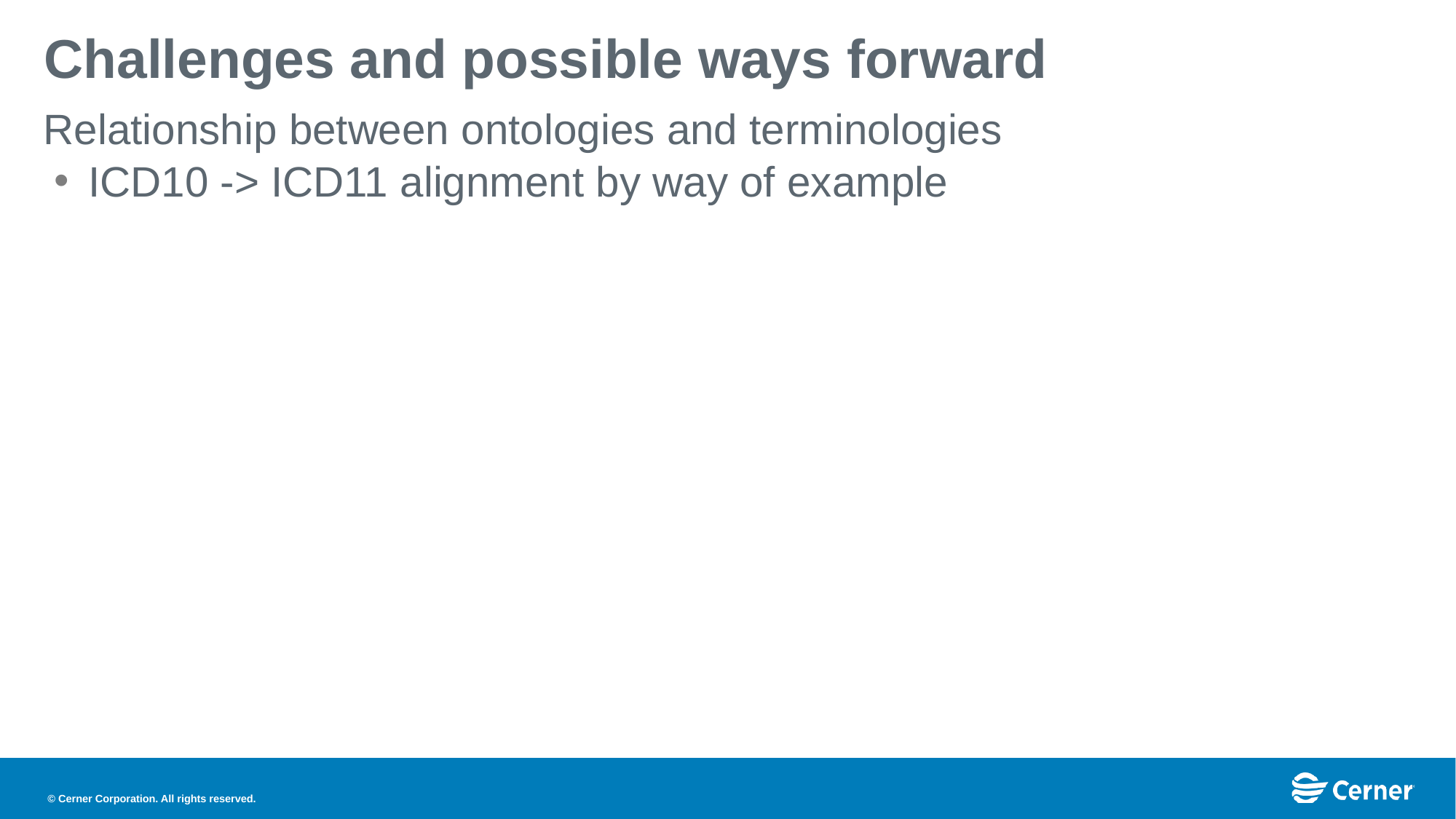

# Challenges and possible ways forward
Relationship between ontologies and terminologies
ICD10 -> ICD11 alignment by way of example